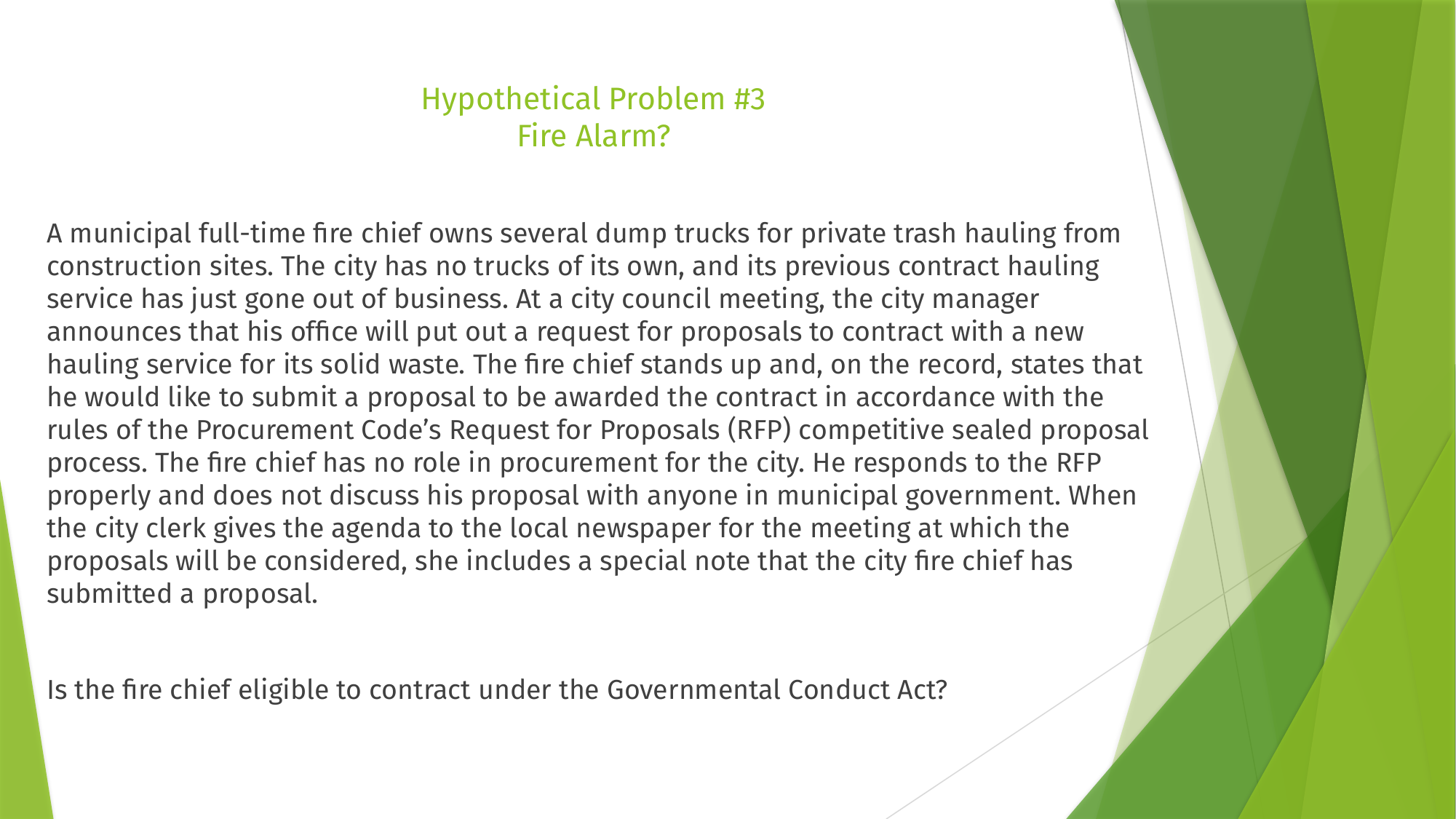

# Hypothetical Problem #3 Fire Alarm?
A municipal full-time fire chief owns several dump trucks for private trash hauling from construction sites. The city has no trucks of its own, and its previous contract hauling service has just gone out of business. At a city council meeting, the city manager announces that his office will put out a request for proposals to contract with a new hauling service for its solid waste. The fire chief stands up and, on the record, states that he would like to submit a proposal to be awarded the contract in accordance with the rules of the Procurement Code’s Request for Proposals (RFP) competitive sealed proposal process. The fire chief has no role in procurement for the city. He responds to the RFP properly and does not discuss his proposal with anyone in municipal government. When the city clerk gives the agenda to the local newspaper for the meeting at which the proposals will be considered, she includes a special note that the city fire chief has submitted a proposal.

Is the fire chief eligible to contract under the Governmental Conduct Act?